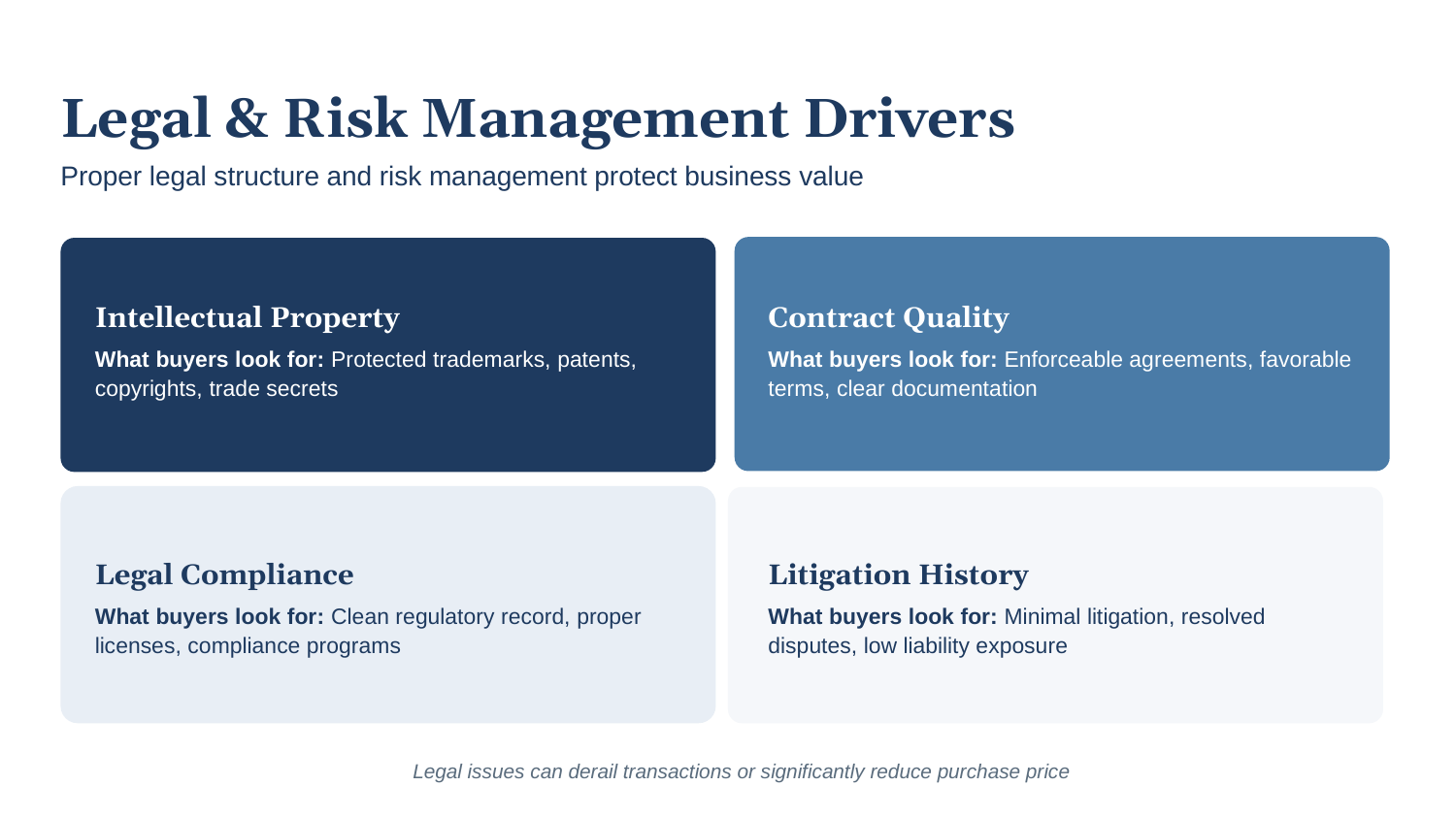

Legal & Risk Management Drivers
Proper legal structure and risk management protect business value

Intellectual Property
Contract Quality
What buyers look for: Protected trademarks, patents, copyrights, trade secrets
What buyers look for: Enforceable agreements, favorable terms, clear documentation

Legal Compliance
Litigation History
What buyers look for: Clean regulatory record, proper licenses, compliance programs
What buyers look for: Minimal litigation, resolved disputes, low liability exposure
Legal issues can derail transactions or significantly reduce purchase price